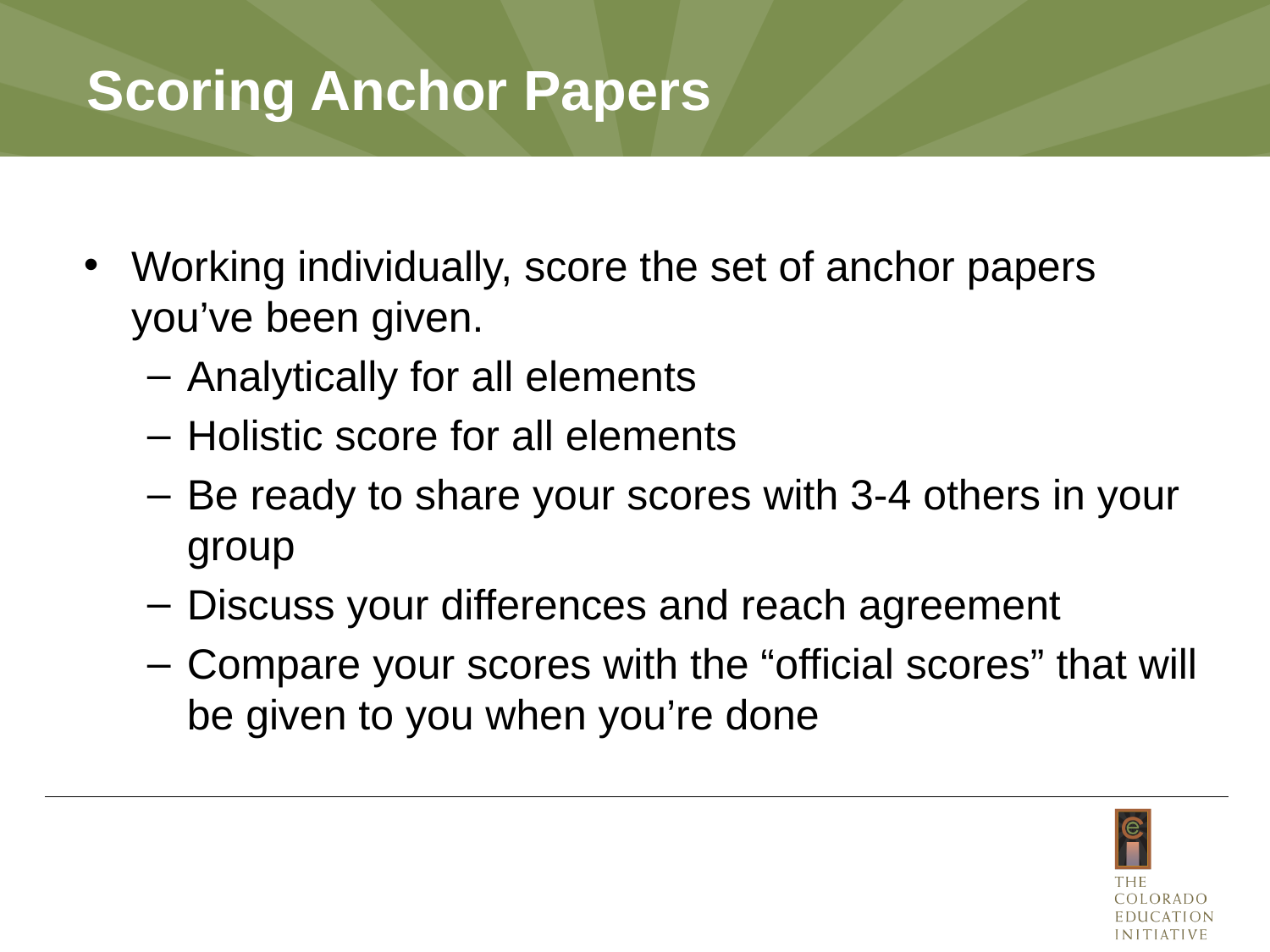

# Scoring Anchor Papers
Working individually, score the set of anchor papers you’ve been given.
Analytically for all elements
Holistic score for all elements
Be ready to share your scores with 3-4 others in your group
Discuss your differences and reach agreement
Compare your scores with the “official scores” that will be given to you when you’re done